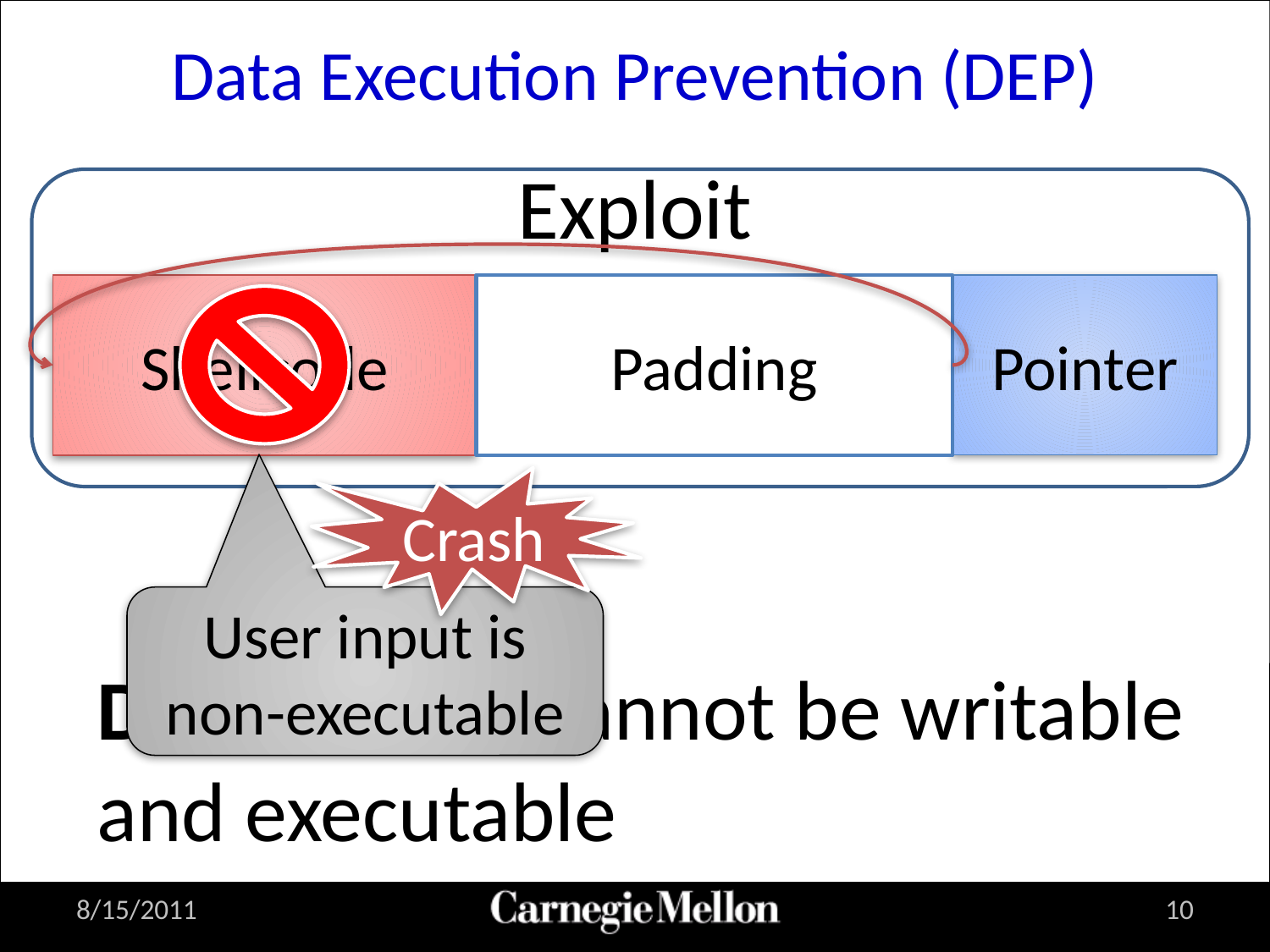

# Data Execution Prevention (DEP)
Exploit

Shellcode
Padding
Pointer

Crash
User input is non-executable
DEP: Buffers cannot be writable and executable
8/15/2011

10